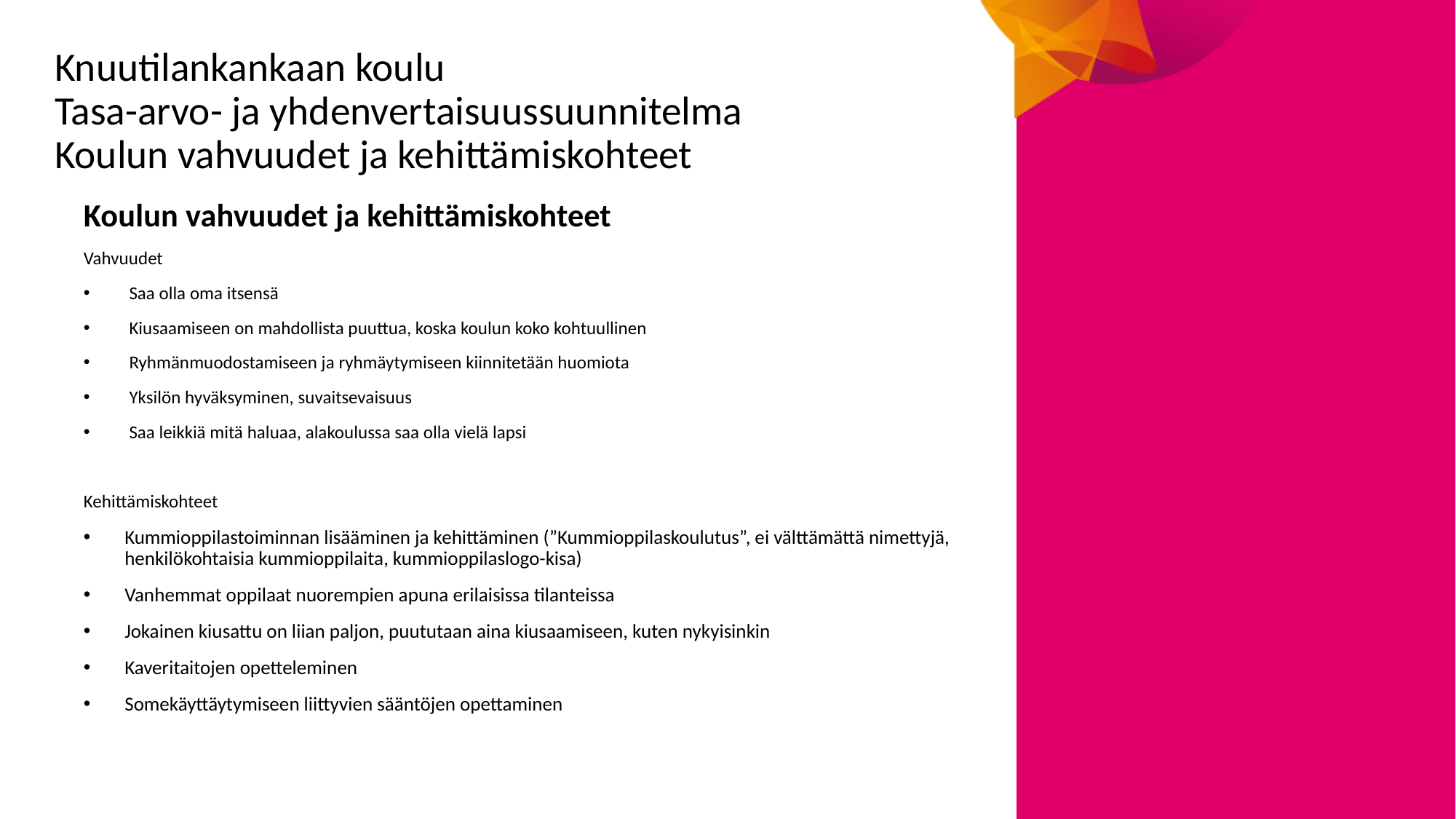

# Knuutilankankaan koulu Tasa-arvo- ja yhdenvertaisuussuunnitelma Koulun vahvuudet ja kehittämiskohteet

Koulun vahvuudet ja kehittämiskohteet
Vahvuudet
Saa olla oma itsensä
Kiusaamiseen on mahdollista puuttua, koska koulun koko kohtuullinen
Ryhmänmuodostamiseen ja ryhmäytymiseen kiinnitetään huomiota
Yksilön hyväksyminen, suvaitsevaisuus
Saa leikkiä mitä haluaa, alakoulussa saa olla vielä lapsi

Kehittämiskohteet
Kummioppilastoiminnan lisääminen ja kehittäminen (”Kummioppilaskoulutus”, ei välttämättä nimettyjä, henkilökohtaisia kummioppilaita, kummioppilaslogo-kisa)
Vanhemmat oppilaat nuorempien apuna erilaisissa tilanteissa
Jokainen kiusattu on liian paljon, puututaan aina kiusaamiseen, kuten nykyisinkin
Kaveritaitojen opetteleminen
Somekäyttäytymiseen liittyvien sääntöjen opettaminen